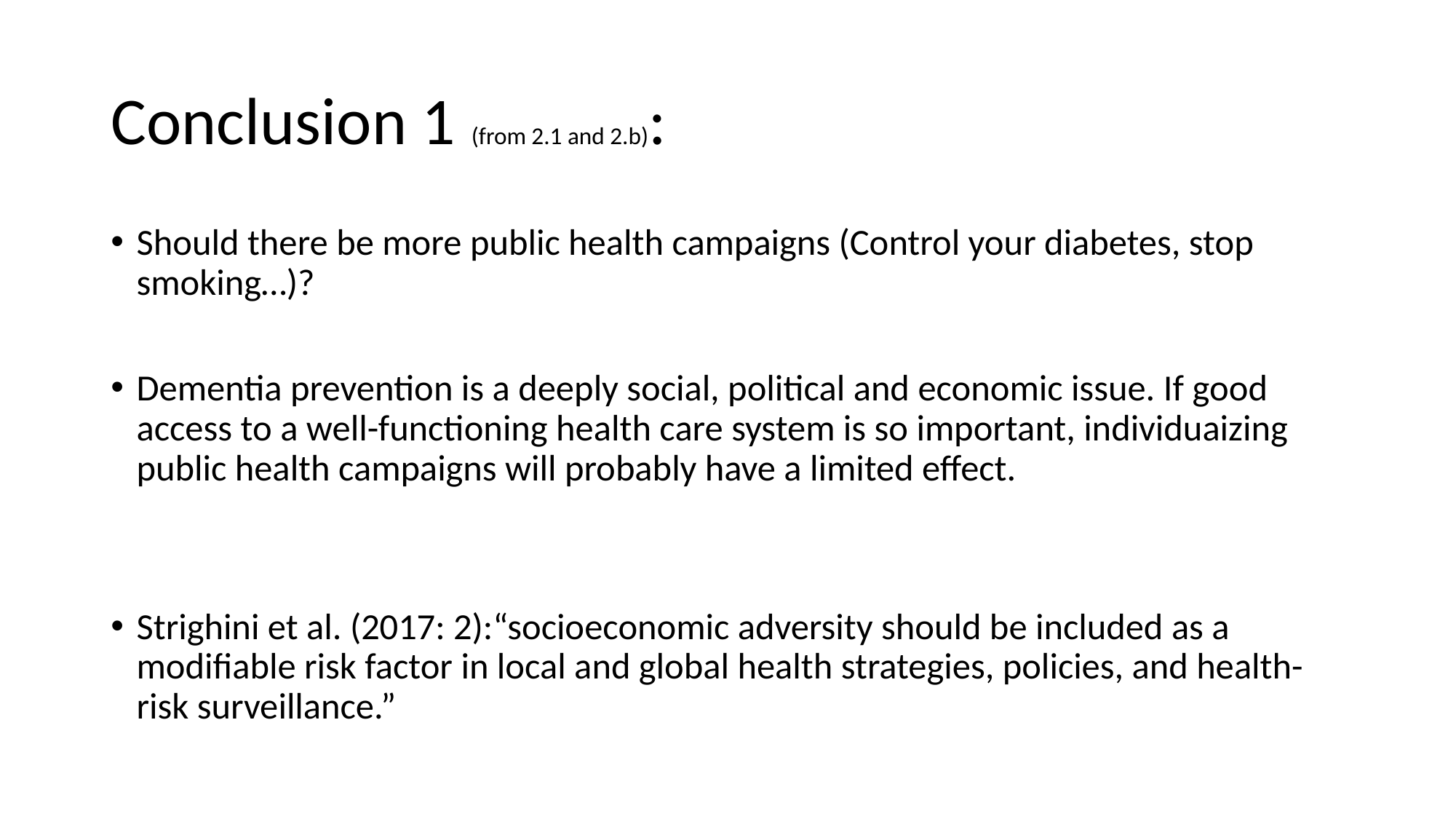

# Conclusion 1 (from 2.1 and 2.b):
Should there be more public health campaigns (Control your diabetes, stop smoking…)?

Dementia prevention is a deeply social, political and economic issue. If good access to a well-functioning health care system is so important, individuaizing public health campaigns will probably have a limited effect.

Strighini et al. (2017: 2):“socioeconomic adversity should be included as a modifiable risk factor in local and global health strategies, policies, and health-risk surveillance.”